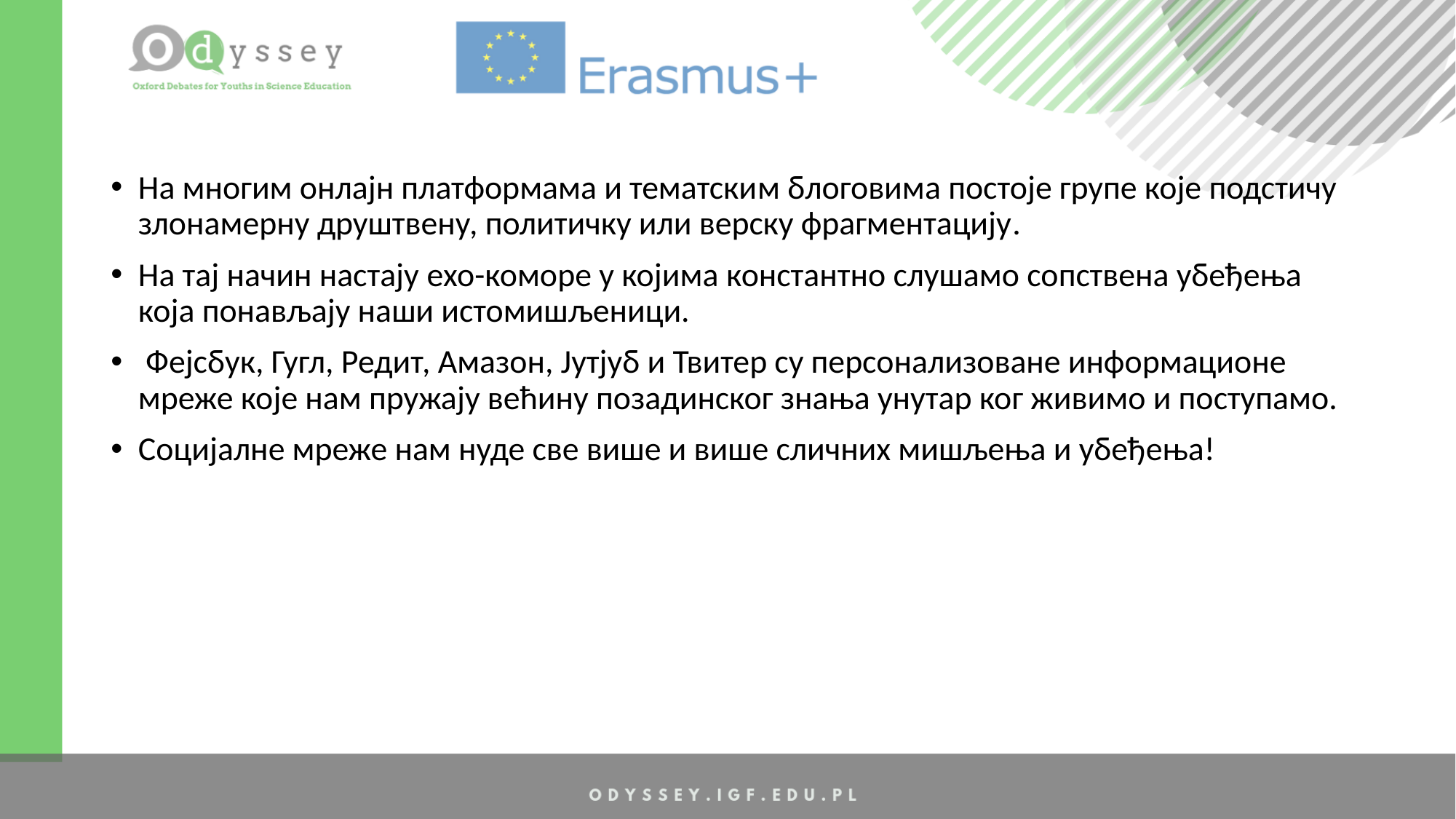

На многим онлајн платформама и тематским блоговима постоје групе које подстичу злонамерну друштвену, политичку или верску фрагментацију.
На тај начин настају ехо-коморе у којима константно слушамо сопствена убеђења која понављају наши истомишљеници.
 Фејсбук, Гугл, Редит, Амазон, Јутјуб и Твитер су персонализоване информационе мреже које нам пружају већину позадинског знања унутар ког живимо и поступамо.
Социјалне мреже нам нуде све више и више сличних мишљења и убеђења!